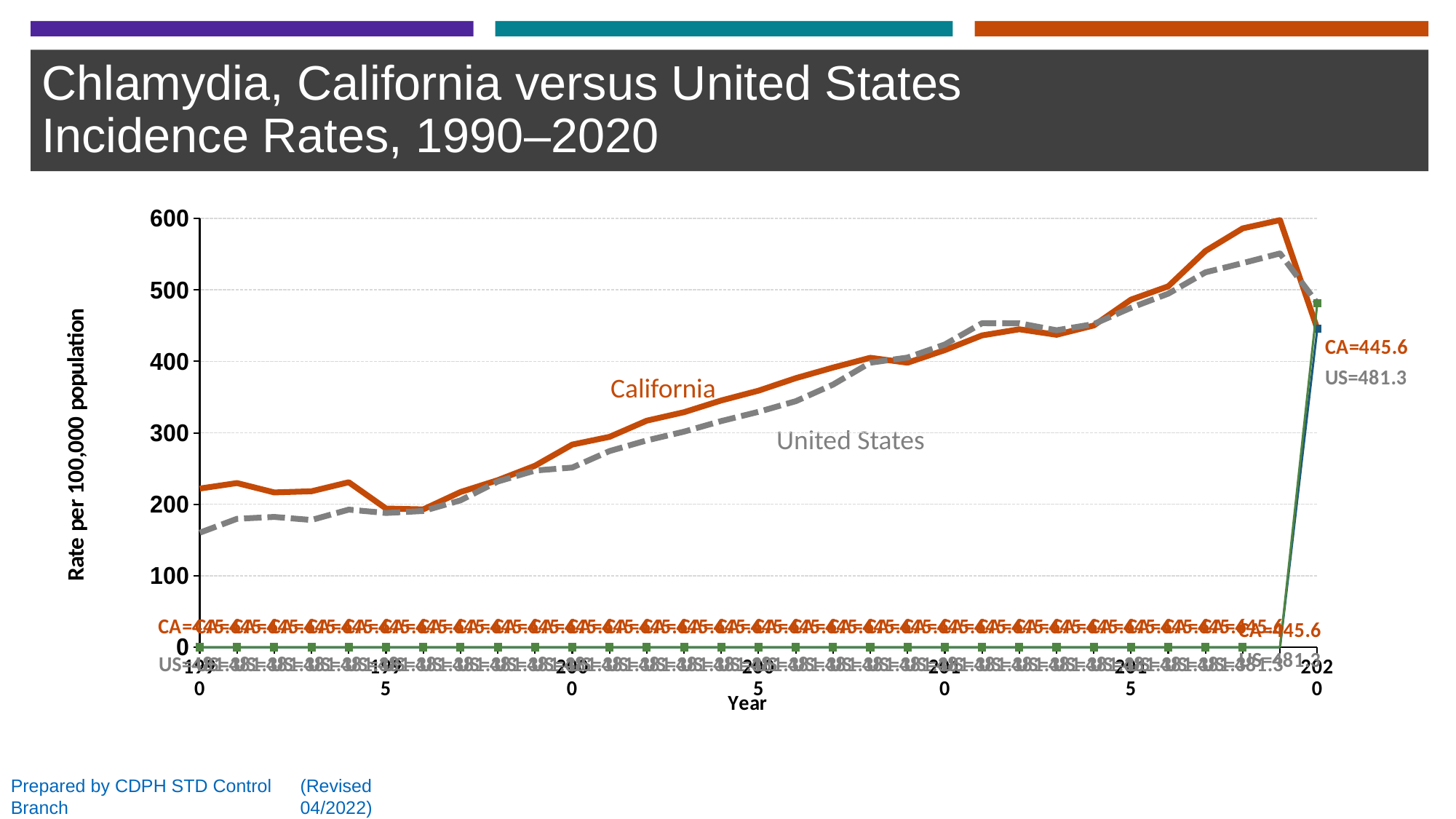

# Chlamydia, California versus United States Incidence Rates, 1990–2020

### Chart

| Category | California | United States | CA=445.6 | US=481.3 |
|---|---|---|---|---|
| 1990 | 222.0 | 160.2 | None | None |
|  | 229.7 | 179.7 | None | None |
|  | 216.6 | 182.3 | None | None |
|  | 218.2 | 178.0 | None | None |
|  | 230.8 | 192.5 | None | None |
| 1995 | 194.1 | 187.8 | None | None |
|  | 192.9 | 190.6 | None | None |
|  | 217.2 | 205.5 | None | None |
|  | 233.7 | 231.8 | None | None |
|  | 253.9 | 247.2 | None | None |
| 2000 | 283.6 | 251.4 | None | None |
|  | 294.4 | 274.5 | None | None |
|  | 317.0 | 289.4 | None | None |
|  | 328.9 | 301.7 | None | None |
|  | 345.3 | 316.5 | None | None |
| 2005 | 359.0 | 329.4 | None | None |
|  | 376.5 | 344.3 | None | None |
|  | 391.3 | 367.5 | None | None |
|  | 405.0 | 398.1 | None | None |
|  | 398.1 | 405.3 | None | None |
| 2010 | 415.7 | 423.6 | None | None |
|  | 436.3 | 453.4 | None | None |
|  | 444.9 | 453.3 | None | None |
|  | 437.2 | 443.5 | None | None |
|  | 450.2 | 452.2 | None | None |
| 2015 | 486.4 | 475.0 | None | None |
|  | 505.0 | 494.7 | None | None |
|  | 554.5 | 524.6 | None | None |
|  | 586.1 | 537.5 | None | None |
|  | 597.6 | 551.0 | None | None |
| 2020 | 445.6 | 481.3 | 445.6 | 481.3 |
California
United States
(Revised 04/2022)